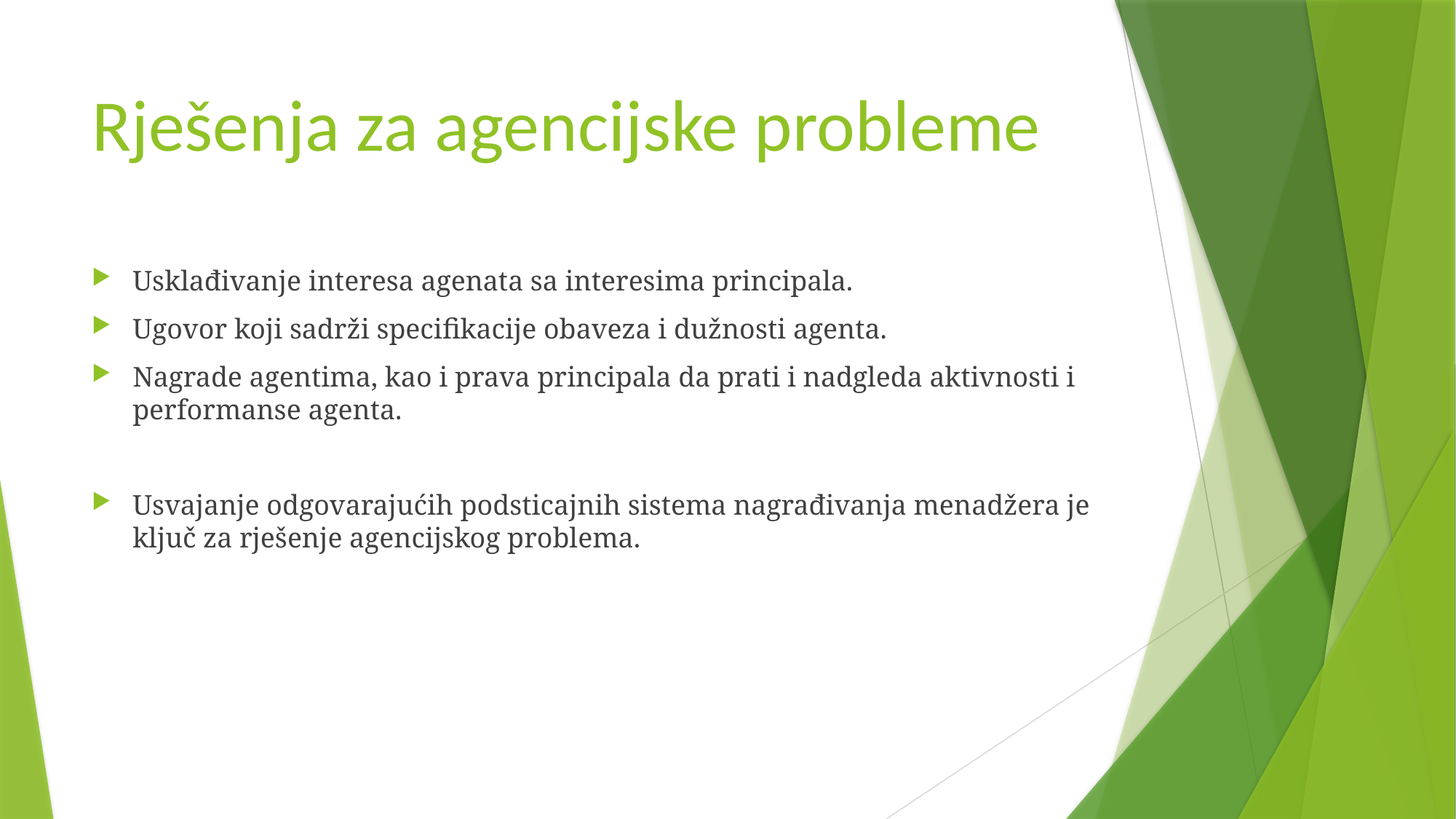

# Rješenja za agencijske probleme
Usklađivanje interesa agenata sa interesima principala.
Ugovor koji sadrži specifikacije obaveza i dužnosti agenta.
Nagrade agentima, kao i prava principala da prati i nadgleda aktivnosti i performanse agenta.

Usvajanje odgovarajućih podsticajnih sistema nagrađivanja menadžera je ključ za rješenje agencijskog problema.